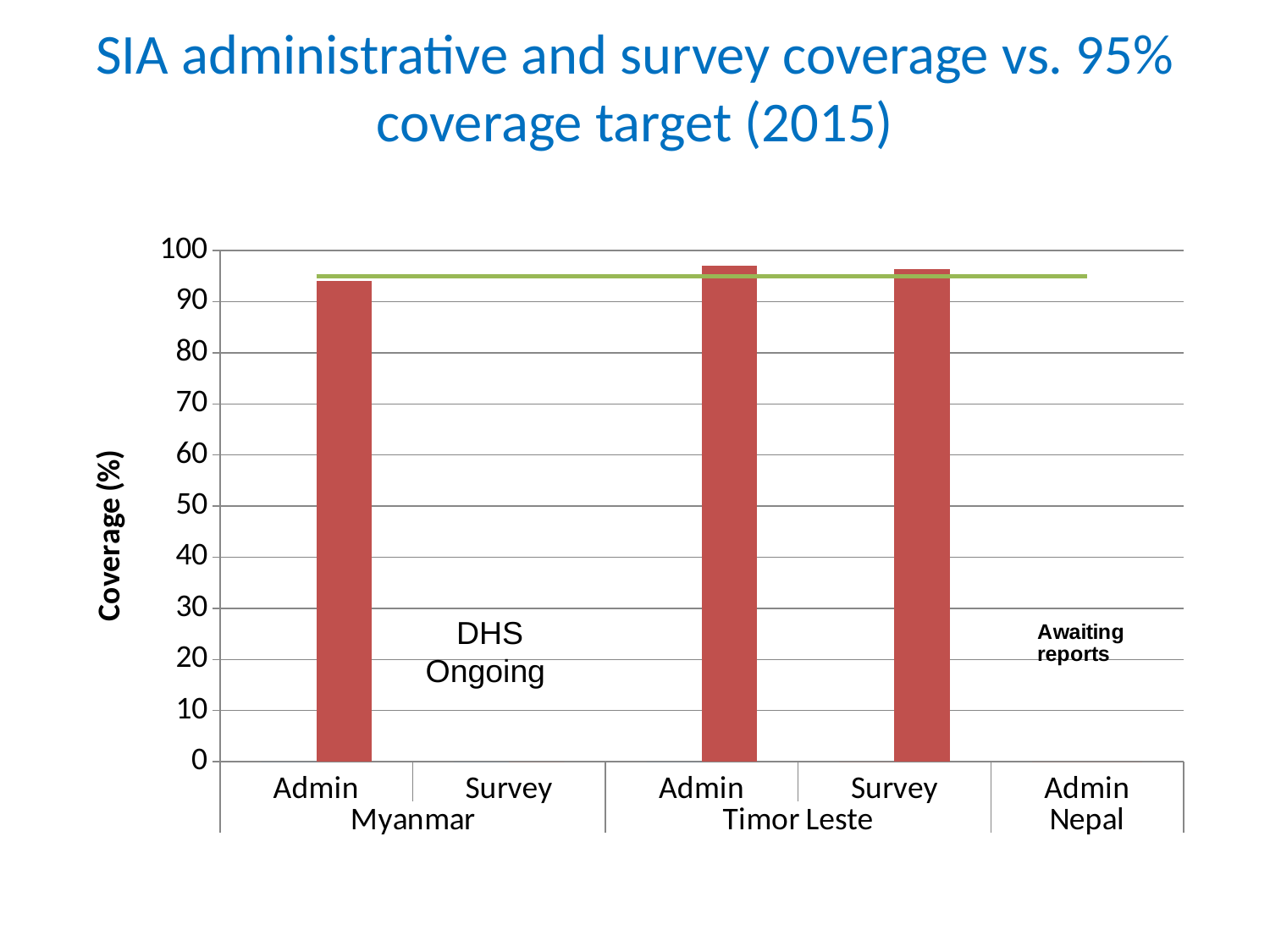

# SIA administrative and survey coverage vs. 95% coverage target (2015)

### Chart

| Category | Column1 | SIA Coverage | Goal |
|---|---|---|---|
| Admin | 0.0 | 94.0 | 95.0 |
| Survey | 0.0 | 0.0 | 95.0 |
| Admin | 0.0 | 97.0 | 95.0 |
| Survey | 0.0 | 96.4 | 95.0 |
| Admin | 0.0 | 0.0 | 95.0 |
DHS Ongoing